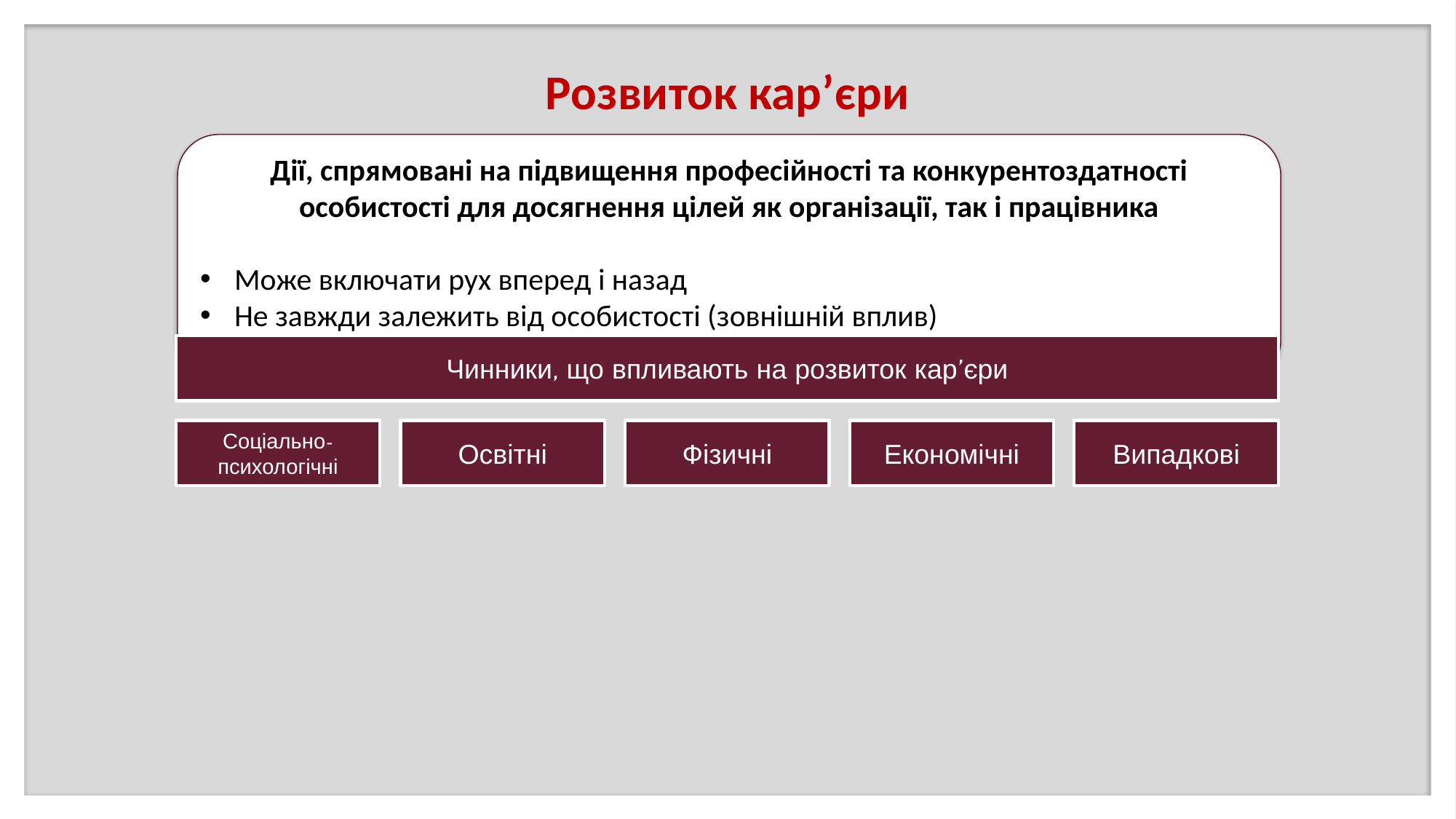

# Розвиток кар’єри
Дії, спрямовані на підвищення професійності та конкурентоздатності особистості для досягнення цілей як організації, так і працівника

Може включати рух вперед і назад
Не завжди залежить від особистості (зовнішній вплив)

Чинники, що впливають на розвиток кар’єри
Соціально-психологічні
Освітні
Фізичні
Економічні
Випадкові